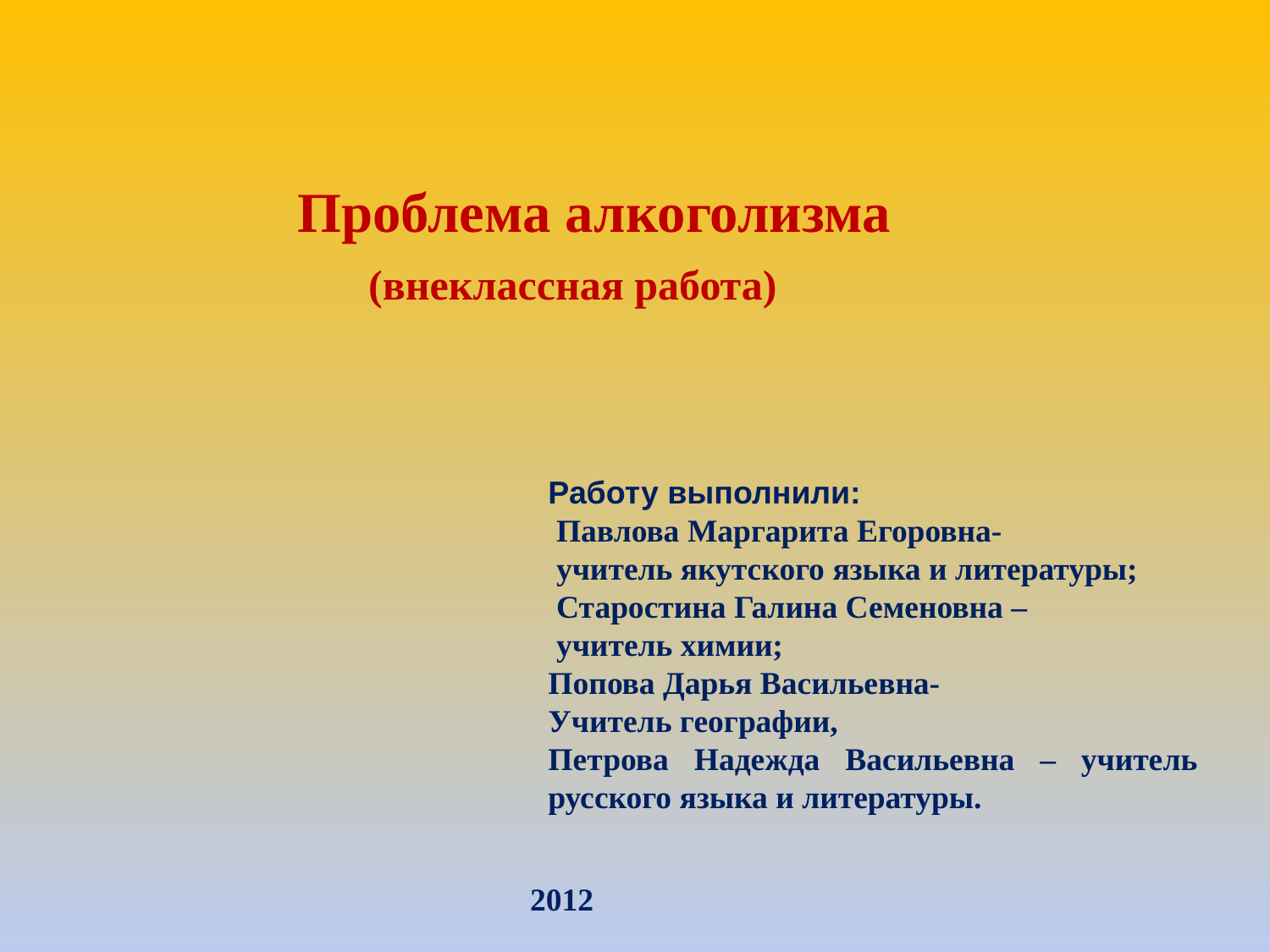

Проблема алкоголизма
                (внеклассная работа)
Работу выполнили:
 Павлова Маргарита Егоровна-
 учитель якутского языка и литературы;
 Старостина Галина Семеновна –
 учитель химии;
Попова Дарья Васильевна-
Учитель географии,
Петрова Надежда Васильевна – учитель русского языка и литературы.

     2012